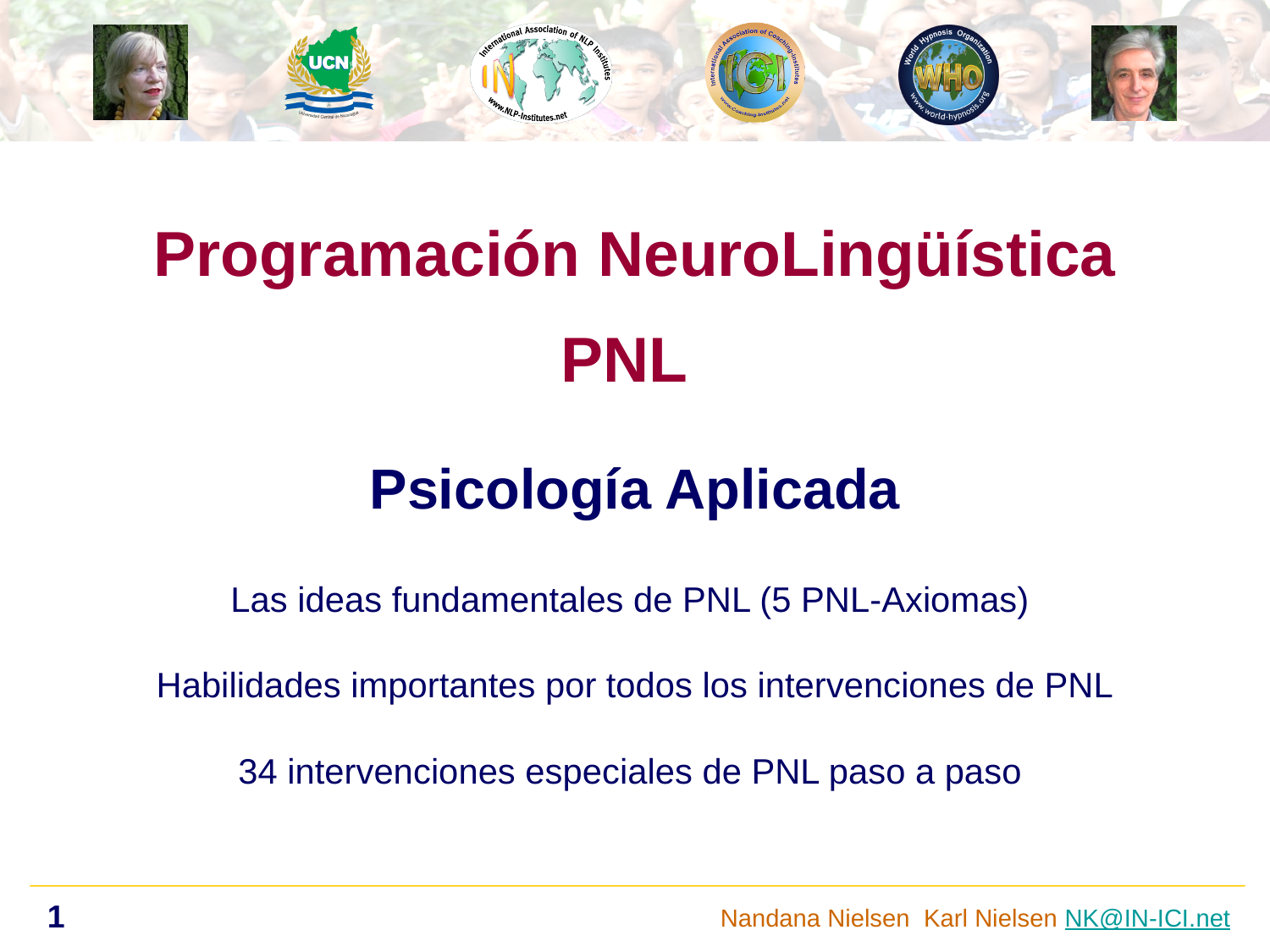

Programación NeuroLingüística
PNL

Psicología Aplicada

Las ideas fundamentales de PNL (5 PNL-Axiomas)

Habilidades importantes por todos los intervenciones de PNL

34 intervenciones especiales de PNL paso a paso